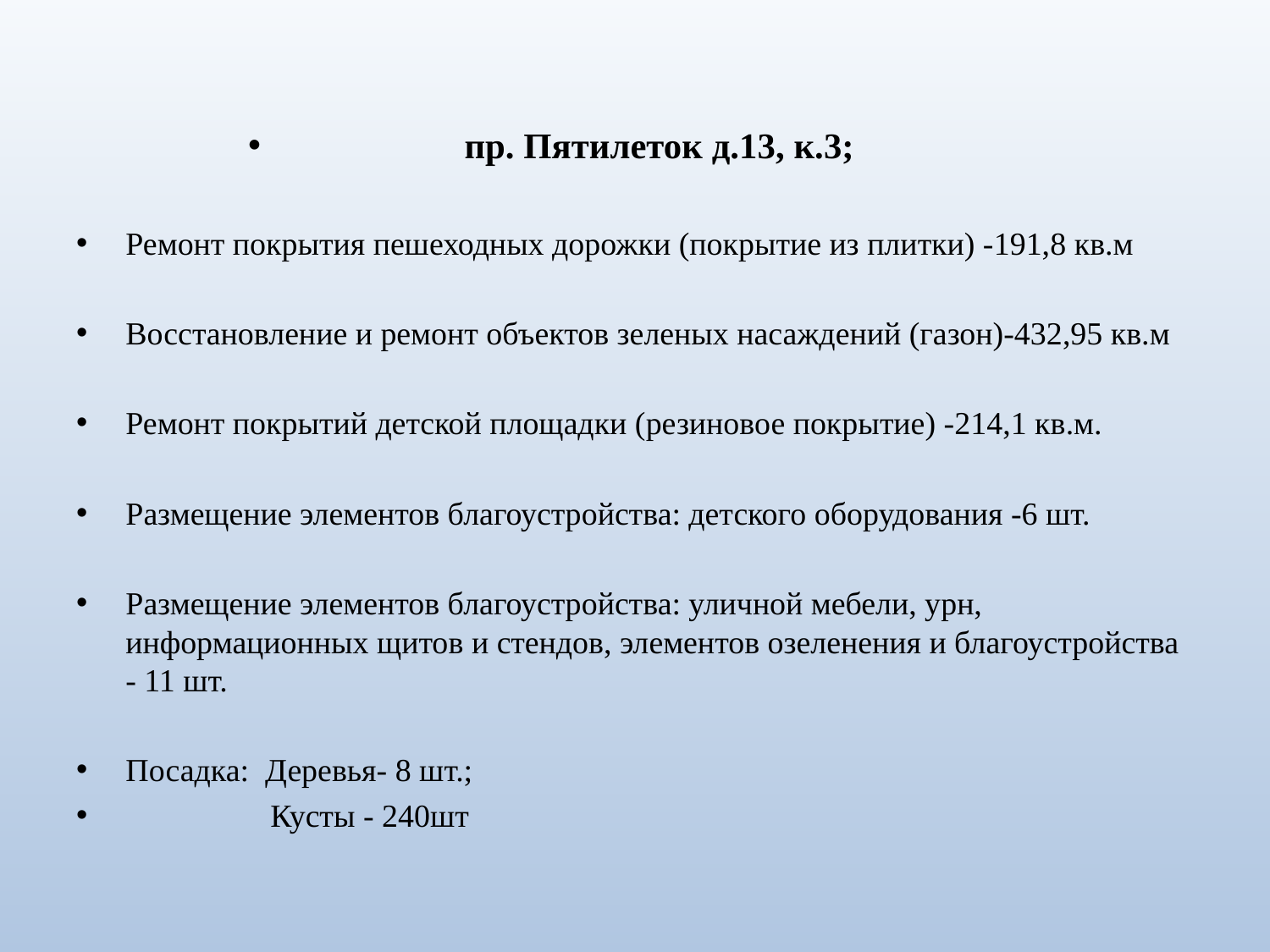

пр. Пятилеток д.13, к.3;

Ремонт покрытия пешеходных дорожки (покрытие из плитки) -191,8 кв.м

Восстановление и ремонт объектов зеленых насаждений (газон)-432,95 кв.м

Ремонт покрытий детской площадки (резиновое покрытие) -214,1 кв.м.

Размещение элементов благоустройства: детского оборудования -6 шт.

Размещение элементов благоустройства: уличной мебели, урн, информационных щитов и стендов, элементов озеленения и благоустройства - 11 шт.

Посадка:  Деревья- 8 шт.;
                  Кусты - 240шт